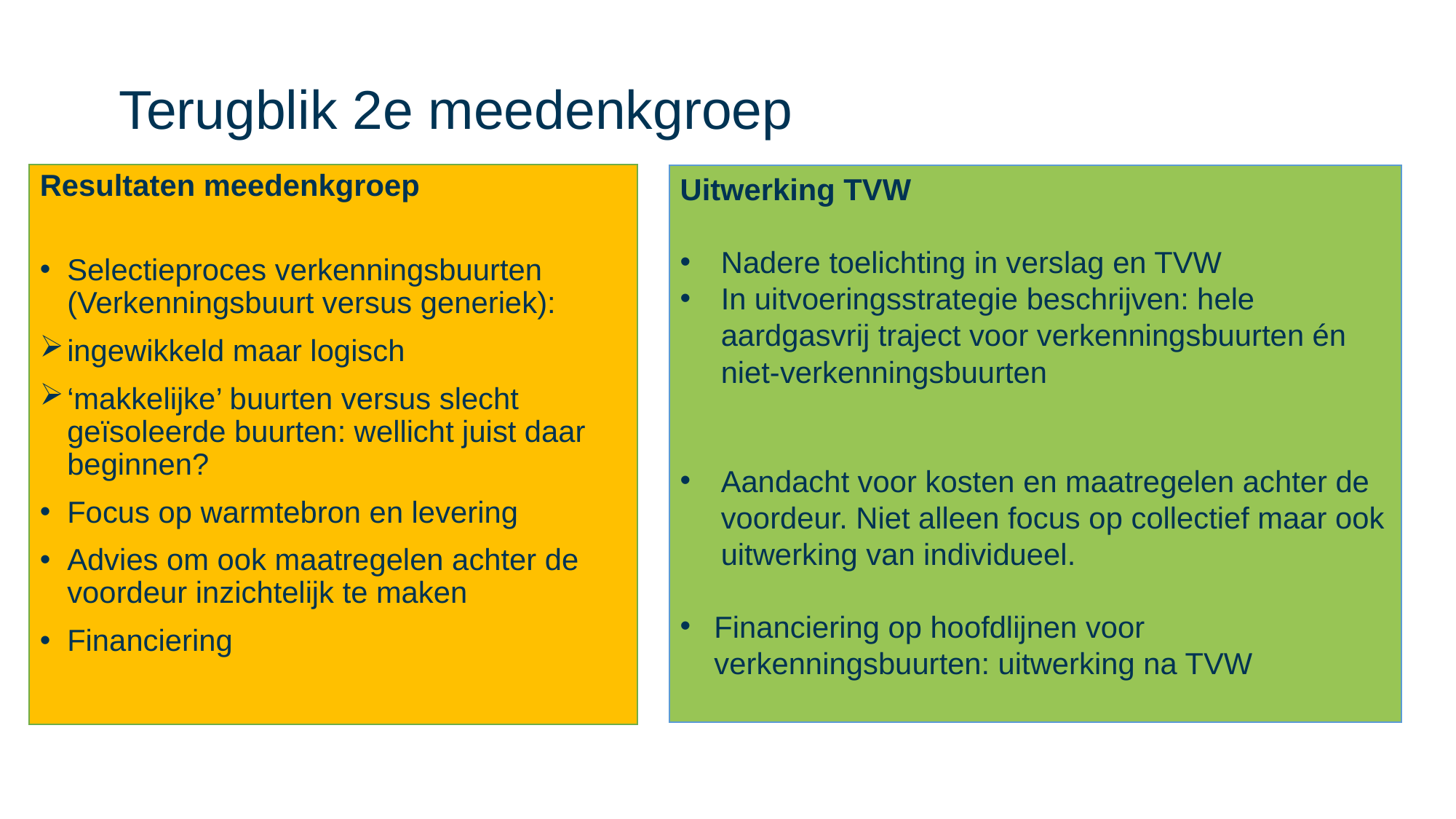

# Terugblik 2e meedenkgroep
Resultaten meedenkgroep
Selectieproces verkenningsbuurten (Verkenningsbuurt versus generiek):
ingewikkeld maar logisch
‘makkelijke’ buurten versus slecht  geïsoleerde buurten: wellicht juist daar beginnen?
Focus op warmtebron en levering
Advies om ook maatregelen achter de voordeur inzichtelijk te maken
Financiering

Uitwerking TVW
Nadere toelichting in verslag en TVW
In uitvoeringsstrategie beschrijven: hele aardgasvrij traject voor verkenningsbuurten én niet-verkenningsbuurten

Aandacht voor kosten en maatregelen achter de voordeur. Niet alleen focus op collectief maar ook uitwerking van individueel.

Financiering op hoofdlijnen voor verkenningsbuurten: uitwerking na TVW